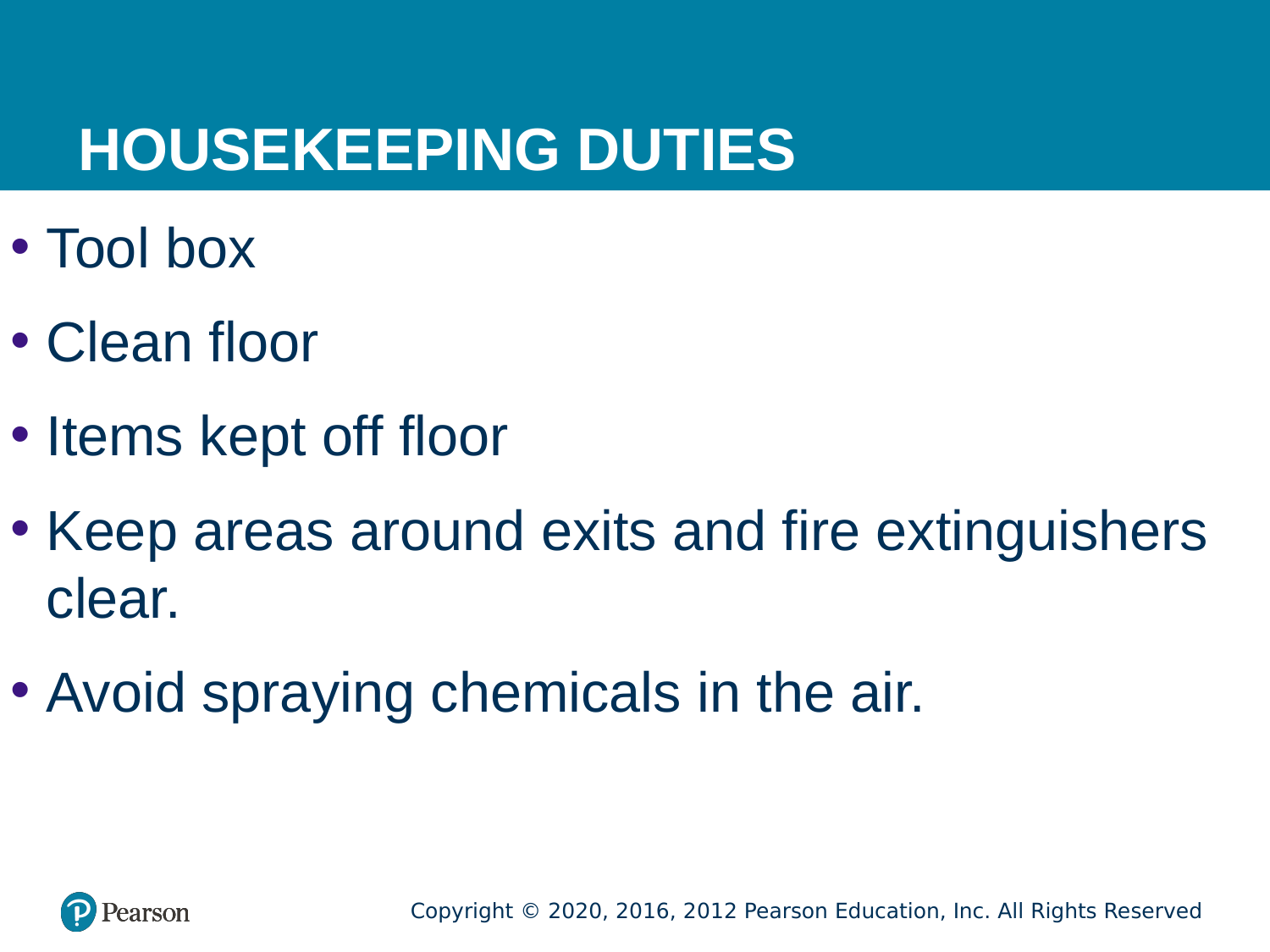

# HOUSEKEEPING DUTIES
Tool box
Clean floor
Items kept off floor
Keep areas around exits and fire extinguishers clear.
Avoid spraying chemicals in the air.